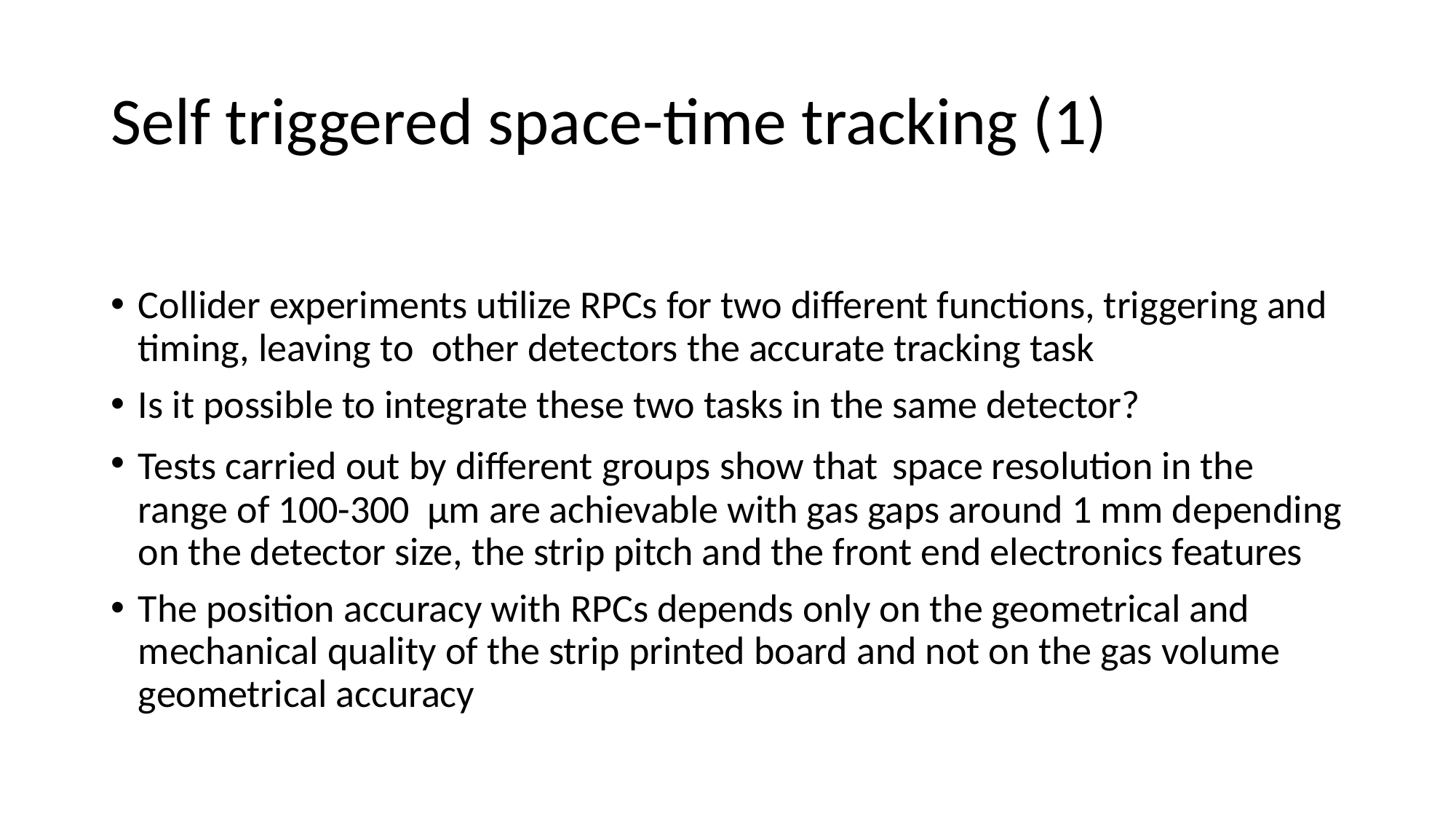

# Self triggered space-time tracking (1)

Collider experiments utilize RPCs for two different functions, triggering and timing, leaving to  other detectors the accurate tracking task
Is it possible to integrate these two tasks in the same detector?
Tests carried out by different groups show that  space resolution in the range of 100-300  µm are achievable with gas gaps around 1 mm depending on the detector size, the strip pitch and the front end electronics features
The position accuracy with RPCs depends only on the geometrical and mechanical quality of the strip printed board and not on the gas volume geometrical accuracy